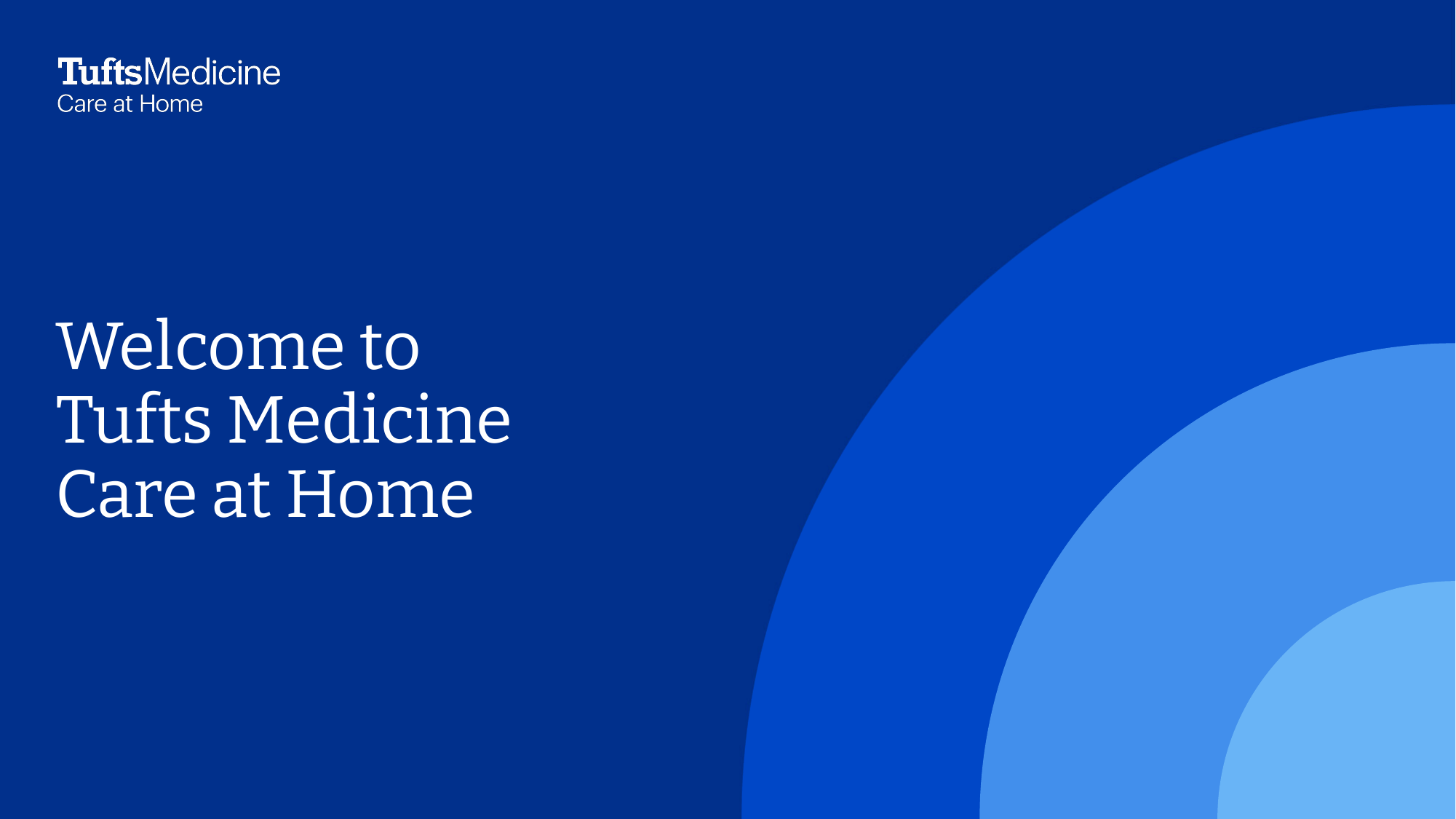

# Welcome to Tufts Medicine Care at Home